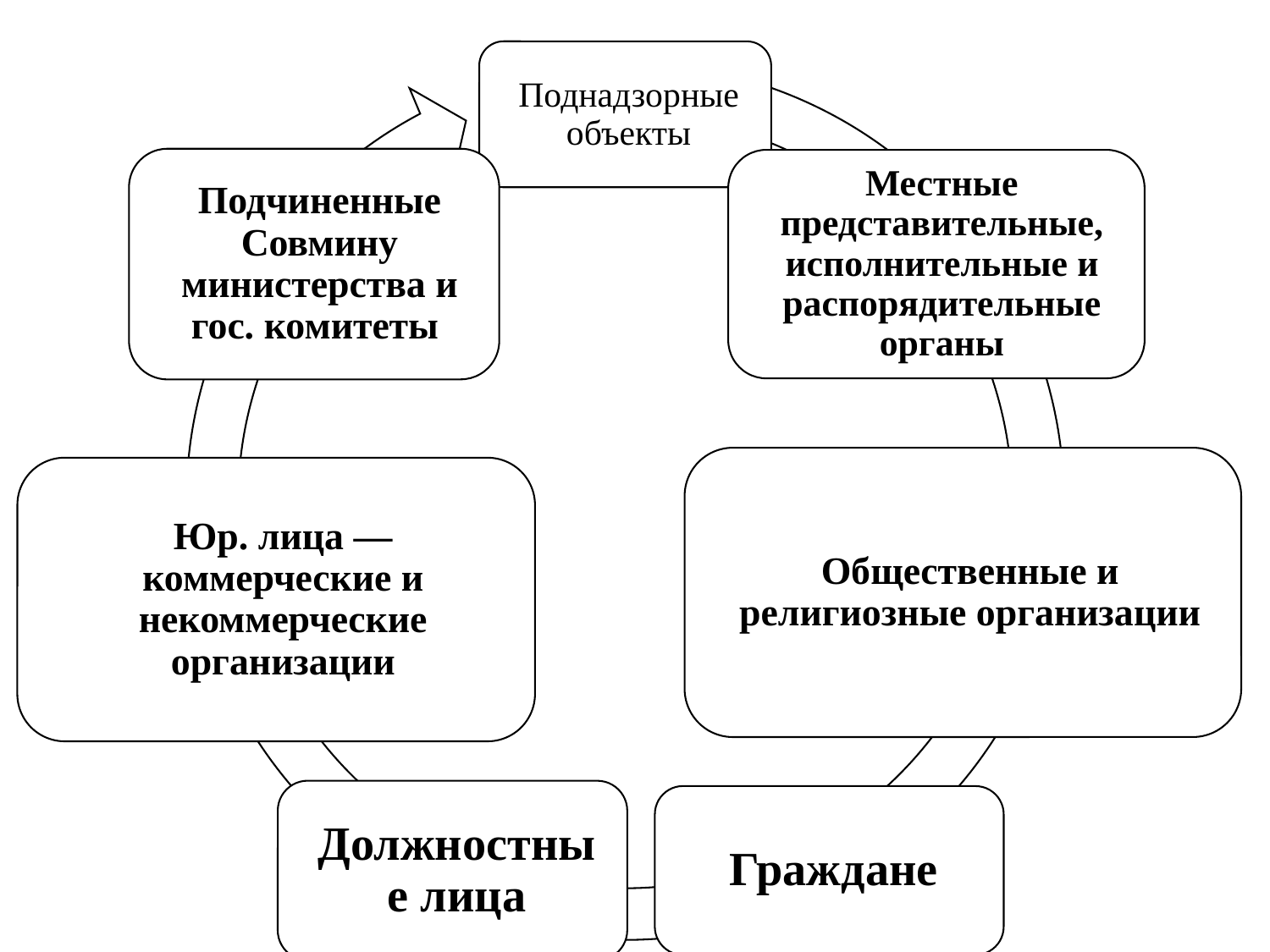

Поднадзорные объекты
Местные представительные, исполнительные и распорядительные органы
Общественные и религиозные организации
Граждане
Должностные лица
Юр. лица — коммерческие и некоммерческие организации
Подчиненные Совмину министерства и гос. комитеты